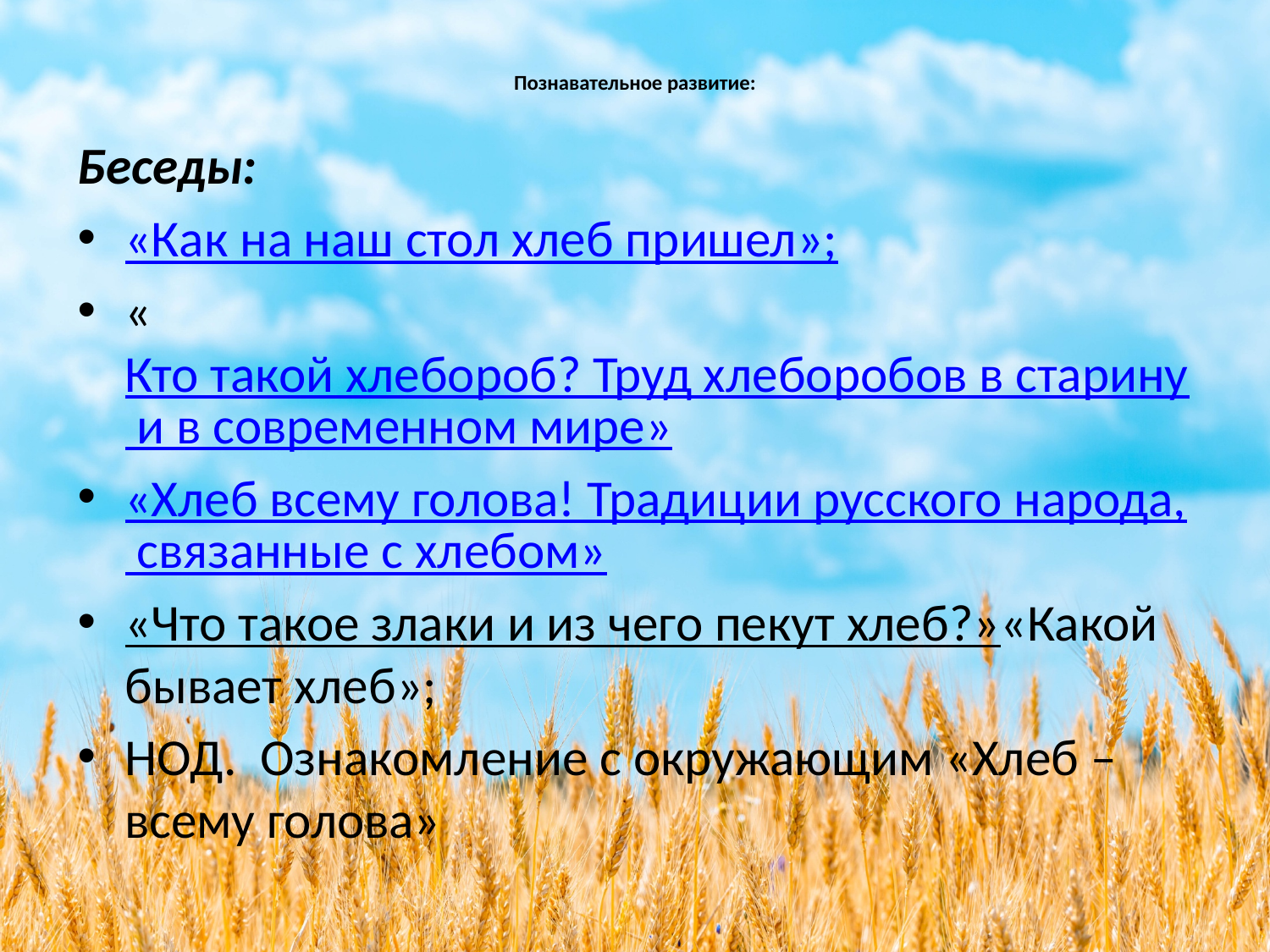

# Познавательное развитие:
Беседы:
«Как на наш стол хлеб пришел»;
«Кто такой хлебороб? Труд хлеборобов в старину и в современном мире»
«Хлеб всему голова! Традиции русского народа, связанные с хлебом»
«Что такое злаки и из чего пекут хлеб?»«Какой бывает хлеб»;
НОД.  Ознакомление с окружающим «Хлеб – всему голова»